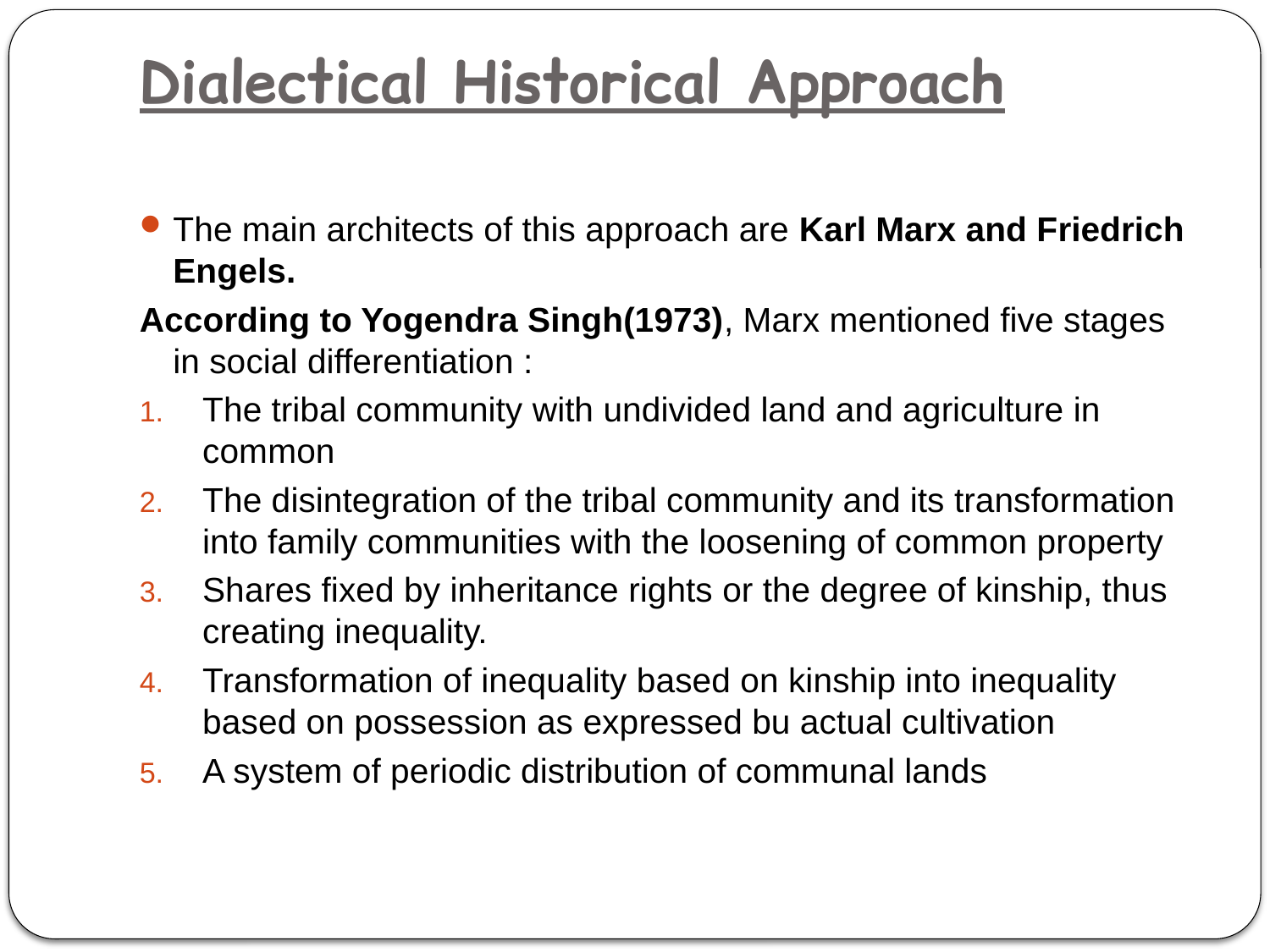

# Dialectical Historical Approach
The main architects of this approach are Karl Marx and Friedrich Engels.
According to Yogendra Singh(1973), Marx mentioned five stages in social differentiation :
The tribal community with undivided land and agriculture in common
The disintegration of the tribal community and its transformation into family communities with the loosening of common property
Shares fixed by inheritance rights or the degree of kinship, thus creating inequality.
Transformation of inequality based on kinship into inequality based on possession as expressed bu actual cultivation
A system of periodic distribution of communal lands